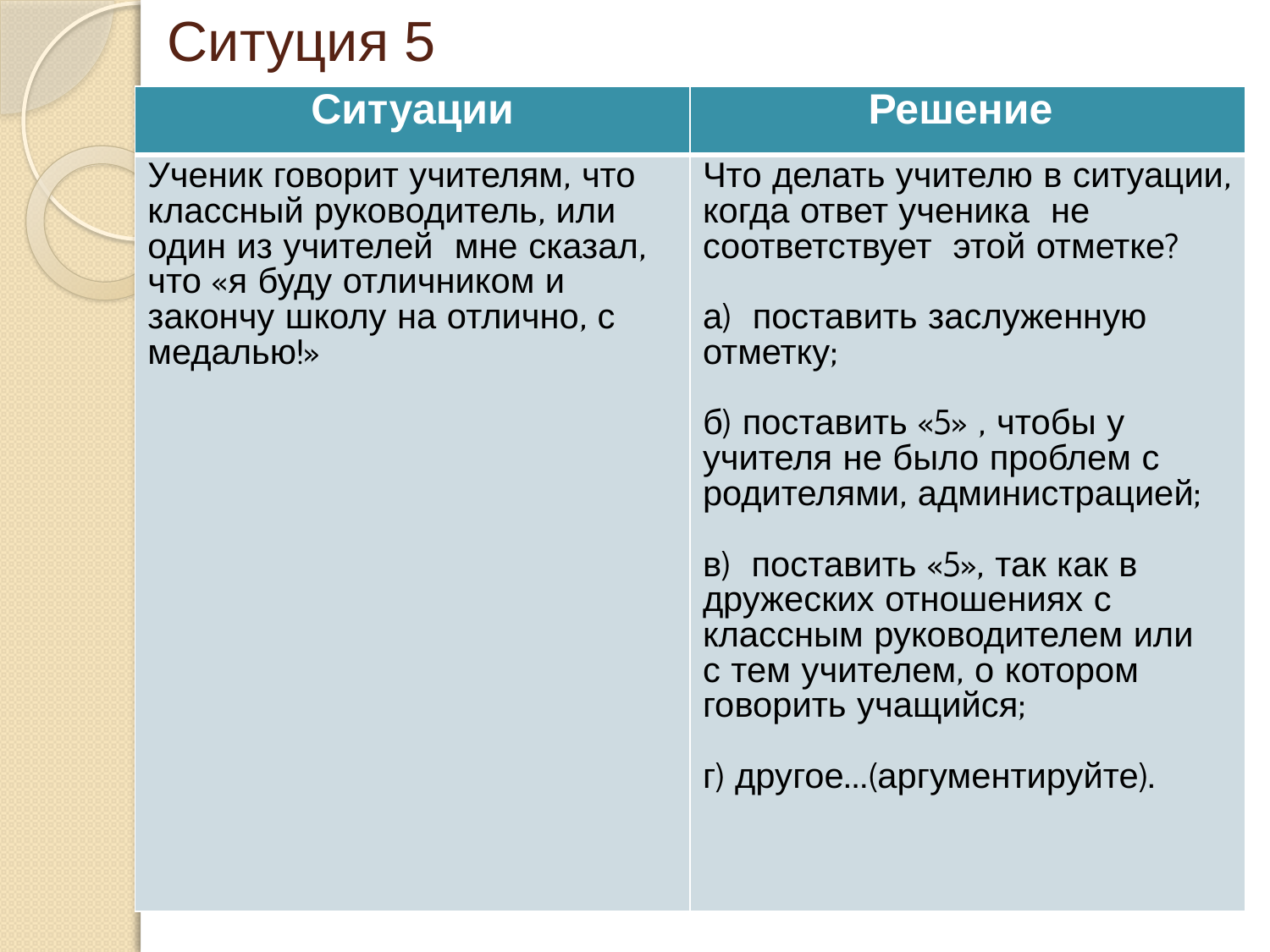

# Ситуция 5
| Ситуации | Решение |
| --- | --- |
| Ученик говорит учителям, что классный руководитель, или один из учителей мне сказал, что «я буду отличником и закончу школу на отлично, с медалью!» | Что делать учителю в ситуации, когда ответ ученика не соответствует этой отметке? а) поставить заслуженную отметку; б) поставить «5» , чтобы у учителя не было проблем с родителями, администрацией; в) поставить «5», так как в дружеских отношениях с классным руководителем или с тем учителем, о котором говорить учащийся; г) другое…(аргументируйте). |